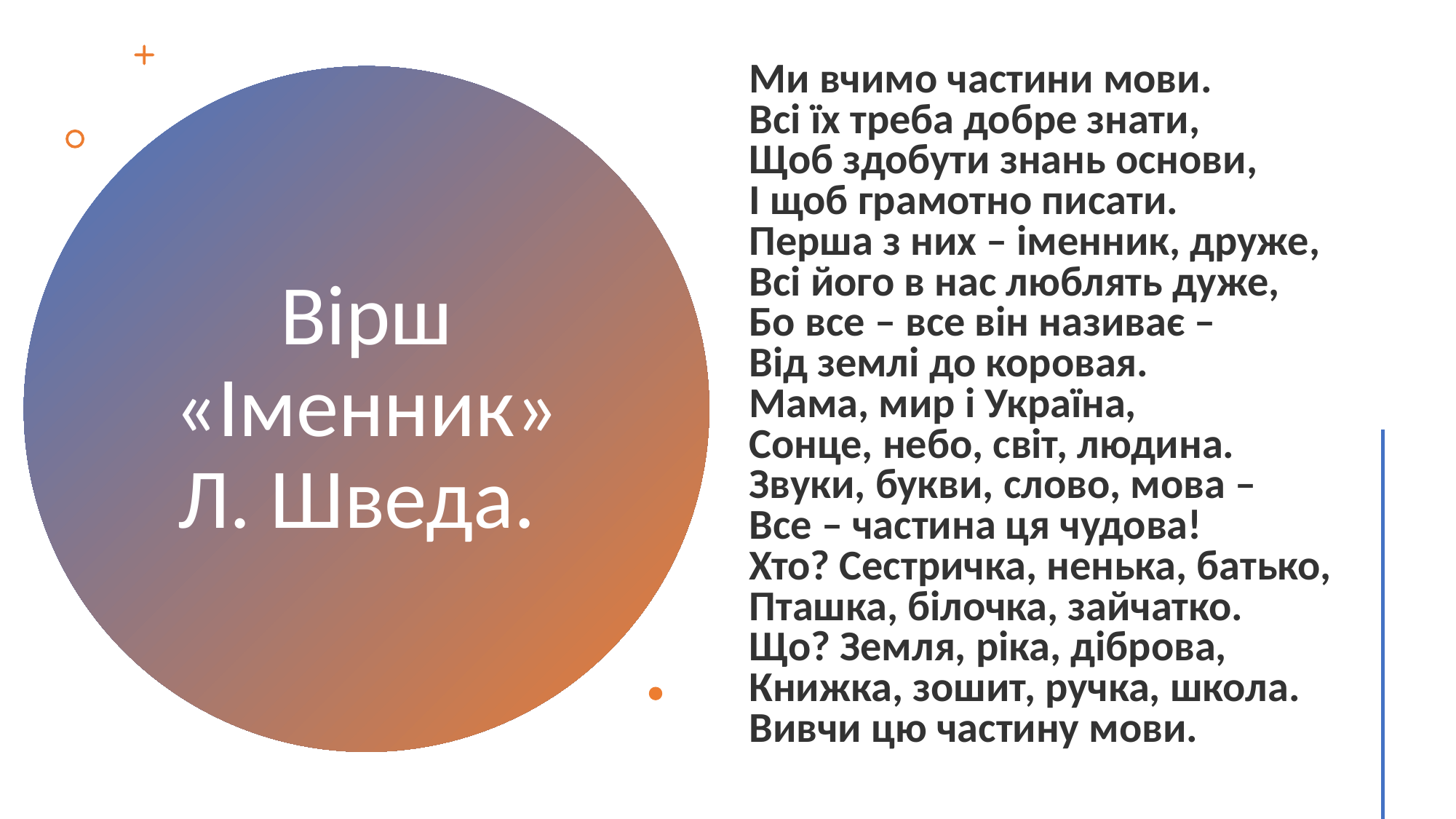

Ми вчимо частини мови.
Всі їх треба добре знати,
Щоб здобути знань основи,
І щоб грамотно писати.
Перша з них – іменник, друже,
Всі його в нас люблять дуже,
Бо все – все він називає –
Від землі до коровая.
Мама, мир і Україна,
Сонце, небо, світ, людина.
Звуки, букви, слово, мова –
Все – частина ця чудова!
Хто? Сестричка, ненька, батько,
Пташка, білочка, зайчатко.
Що? Земля, ріка, діброва,
Книжка, зошит, ручка, школа.
Вивчи цю частину мови.

# Вірш «Іменник» Л. Шведа.